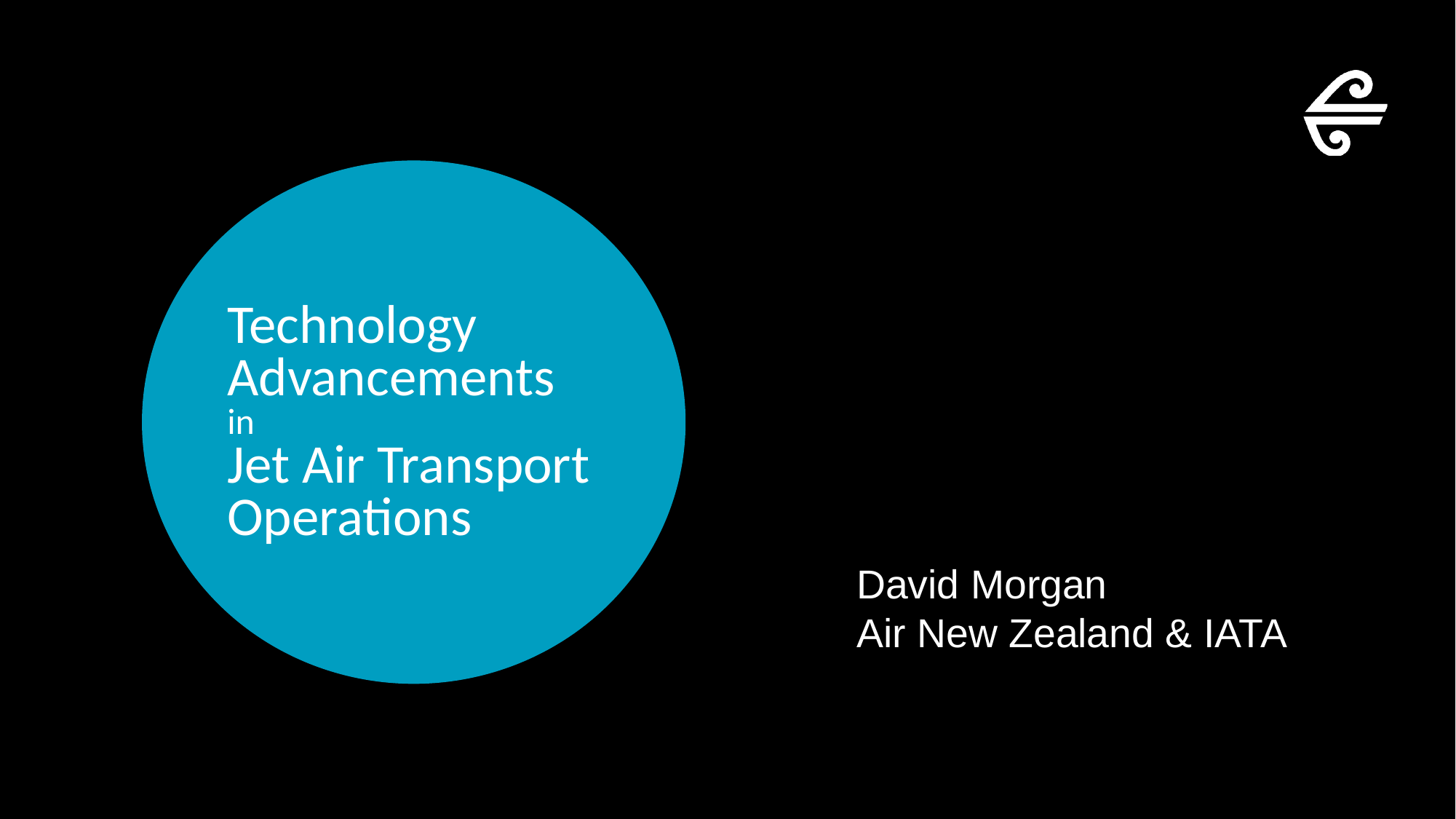

Technology
Advancements
in
Jet Air Transport Operations

David Morgan
Air New Zealand & IATA